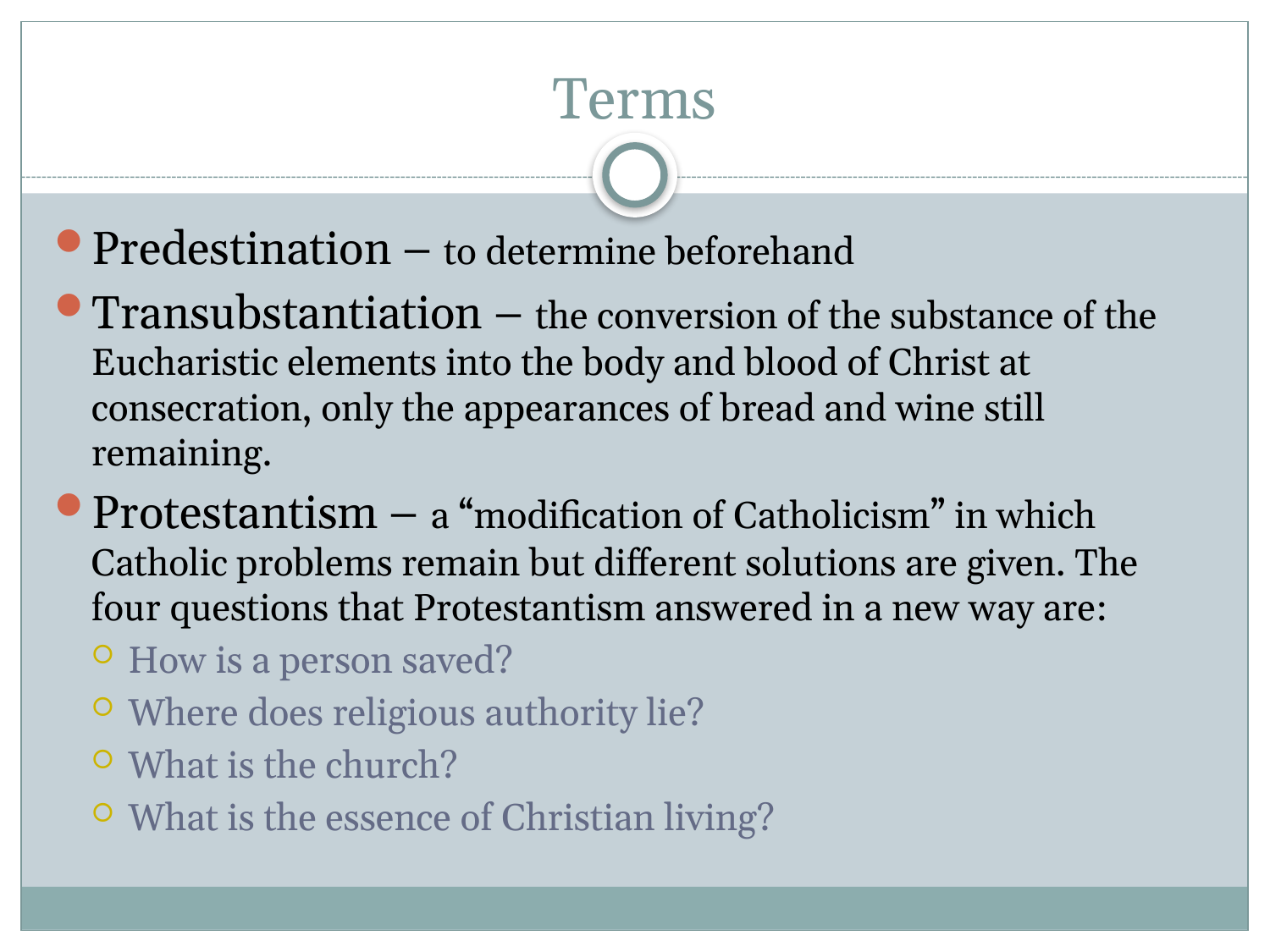

# Terms
Predestination – to determine beforehand
Transubstantiation – the conversion of the substance of the Eucharistic elements into the body and blood of Christ at consecration, only the appearances of bread and wine still remaining.
Protestantism – a “modification of Catholicism” in which Catholic problems remain but different solutions are given. The four questions that Protestantism answered in a new way are:
How is a person saved?
Where does religious authority lie?
What is the church?
What is the essence of Christian living?